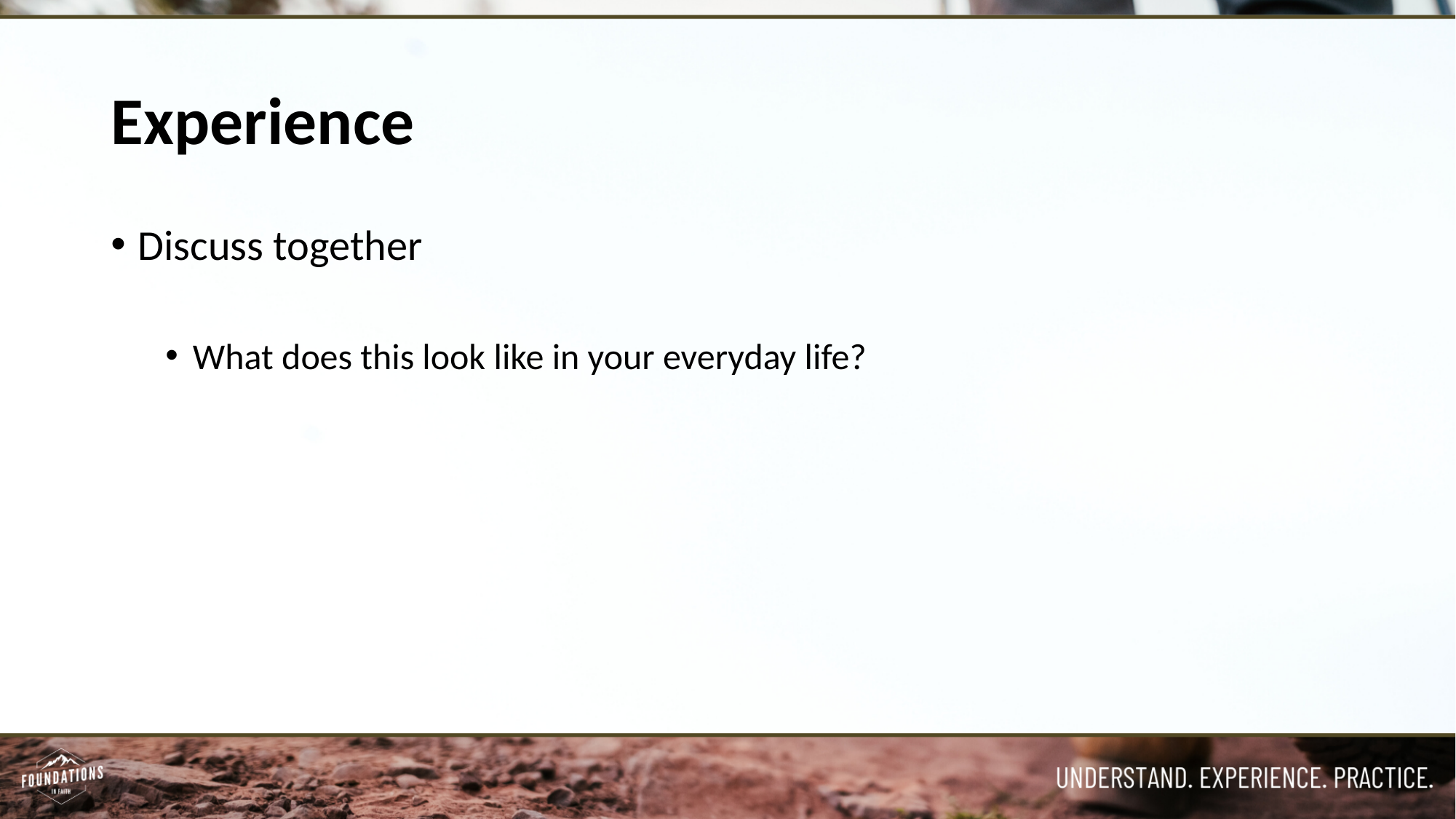

# Experience
Discuss together

What does this look like in your everyday life?